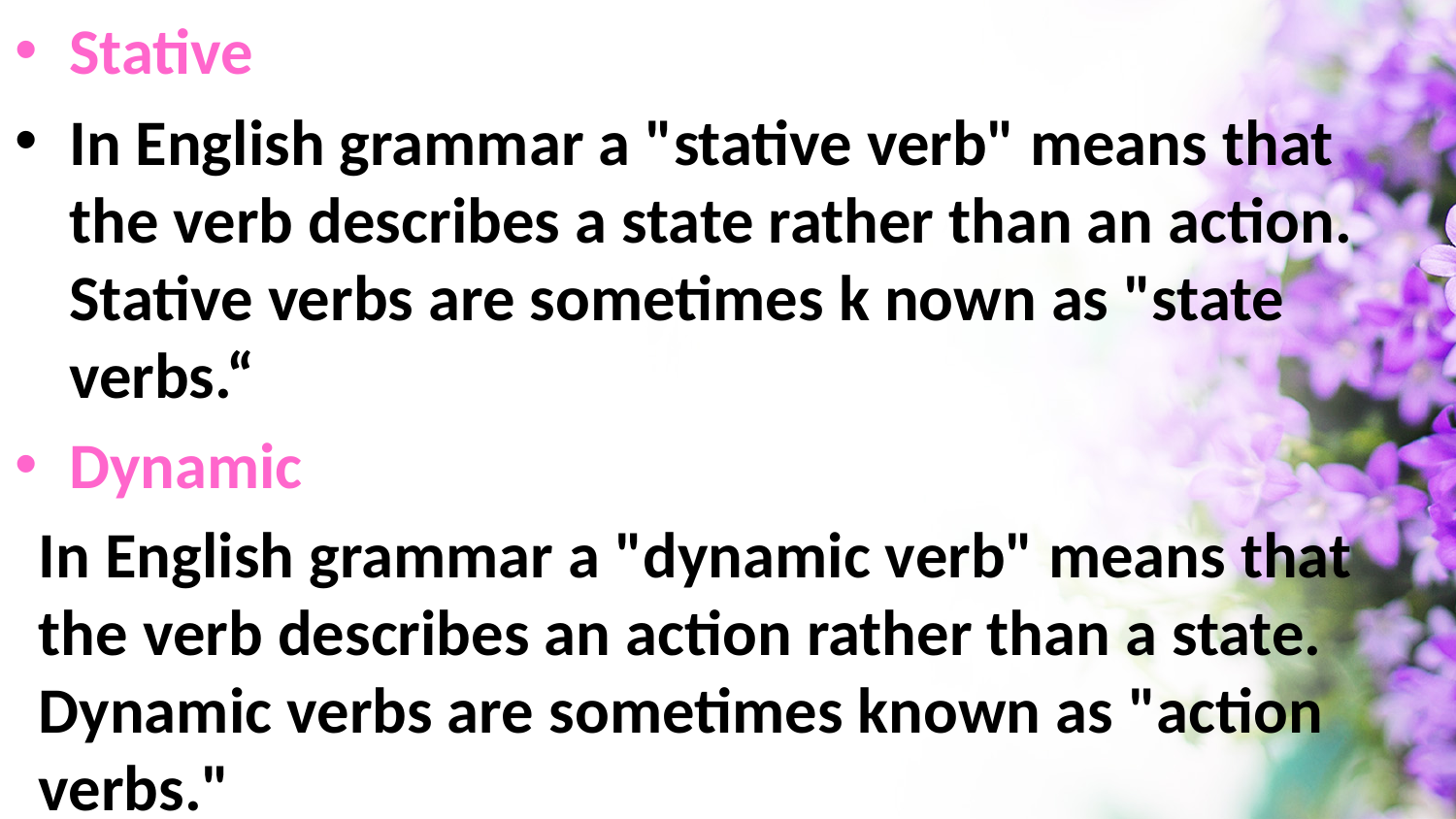

Stative
In English grammar a "stative verb" means that the verb describes a state rather than an action. Stative verbs are sometimes k nown as "state verbs.“
Dynamic

In English grammar a "dynamic verb" means that the verb describes an action rather than a state. Dynamic verbs are sometimes known as "action verbs."